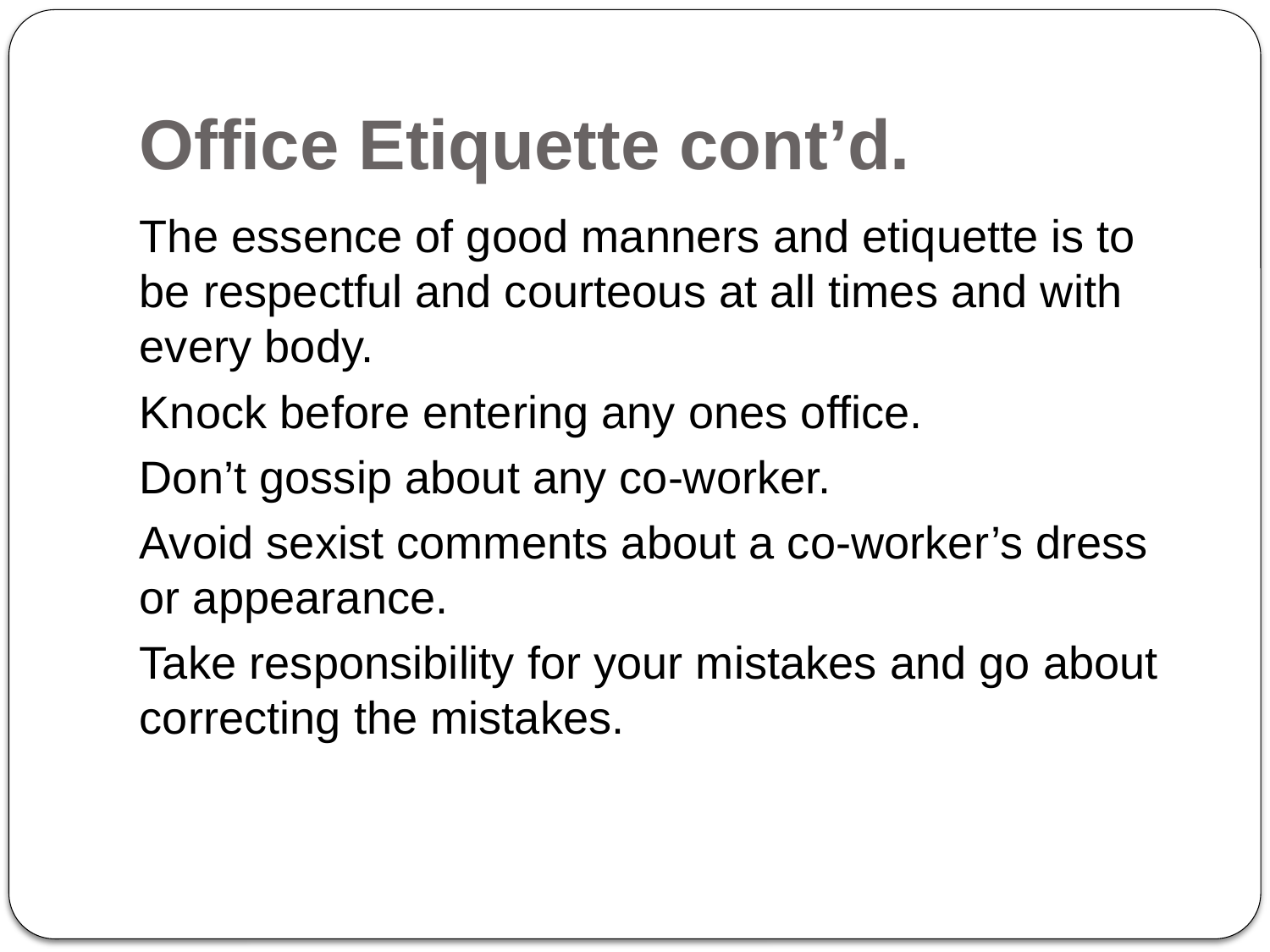

# Office Etiquette cont’d.
The essence of good manners and etiquette is to be respectful and courteous at all times and with every body.
Knock before entering any ones office.
Don’t gossip about any co-worker.
Avoid sexist comments about a co-worker’s dress or appearance.
Take responsibility for your mistakes and go about correcting the mistakes.